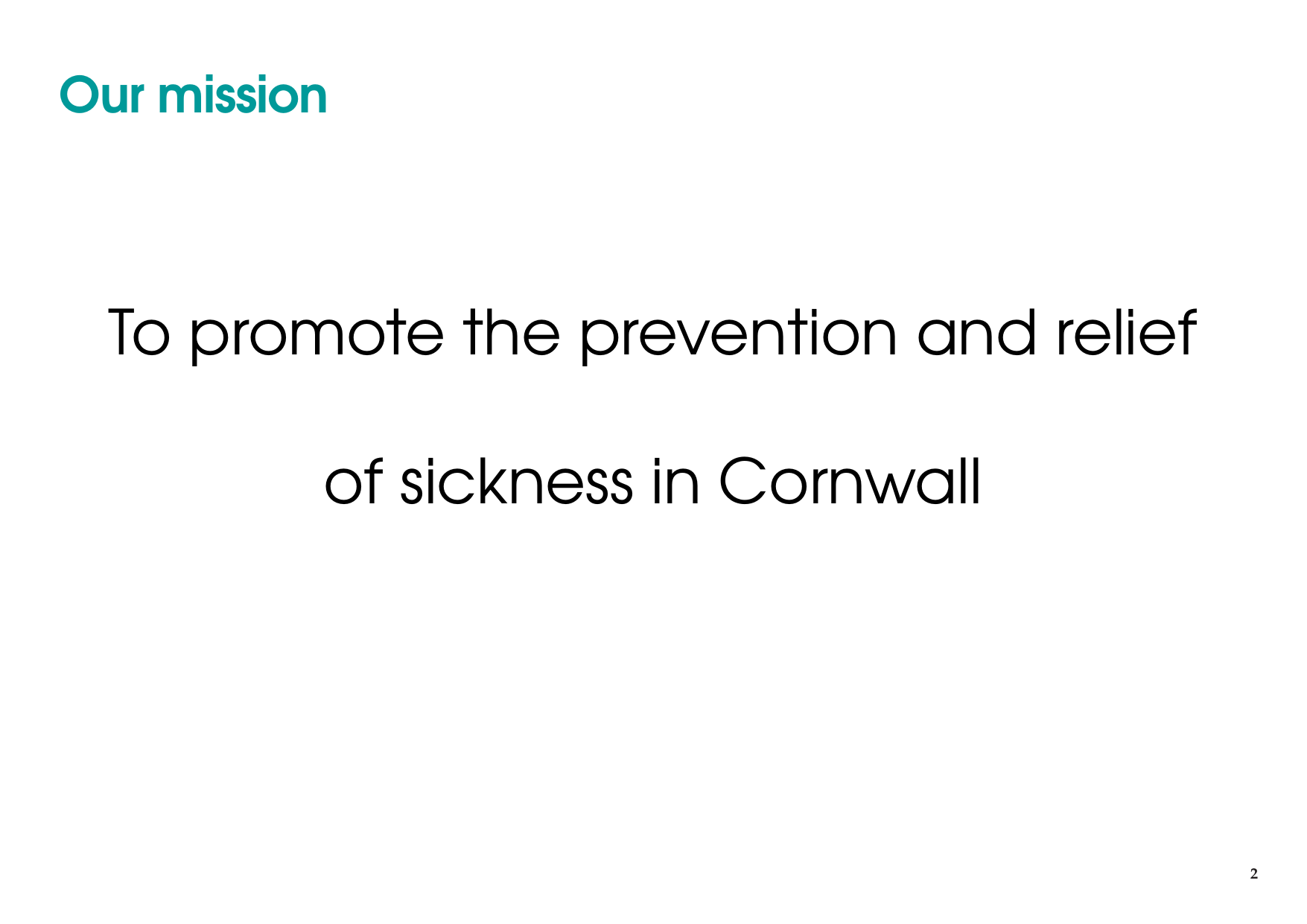

# Our mission
To promote the prevention and relief of sickness in Cornwall

2